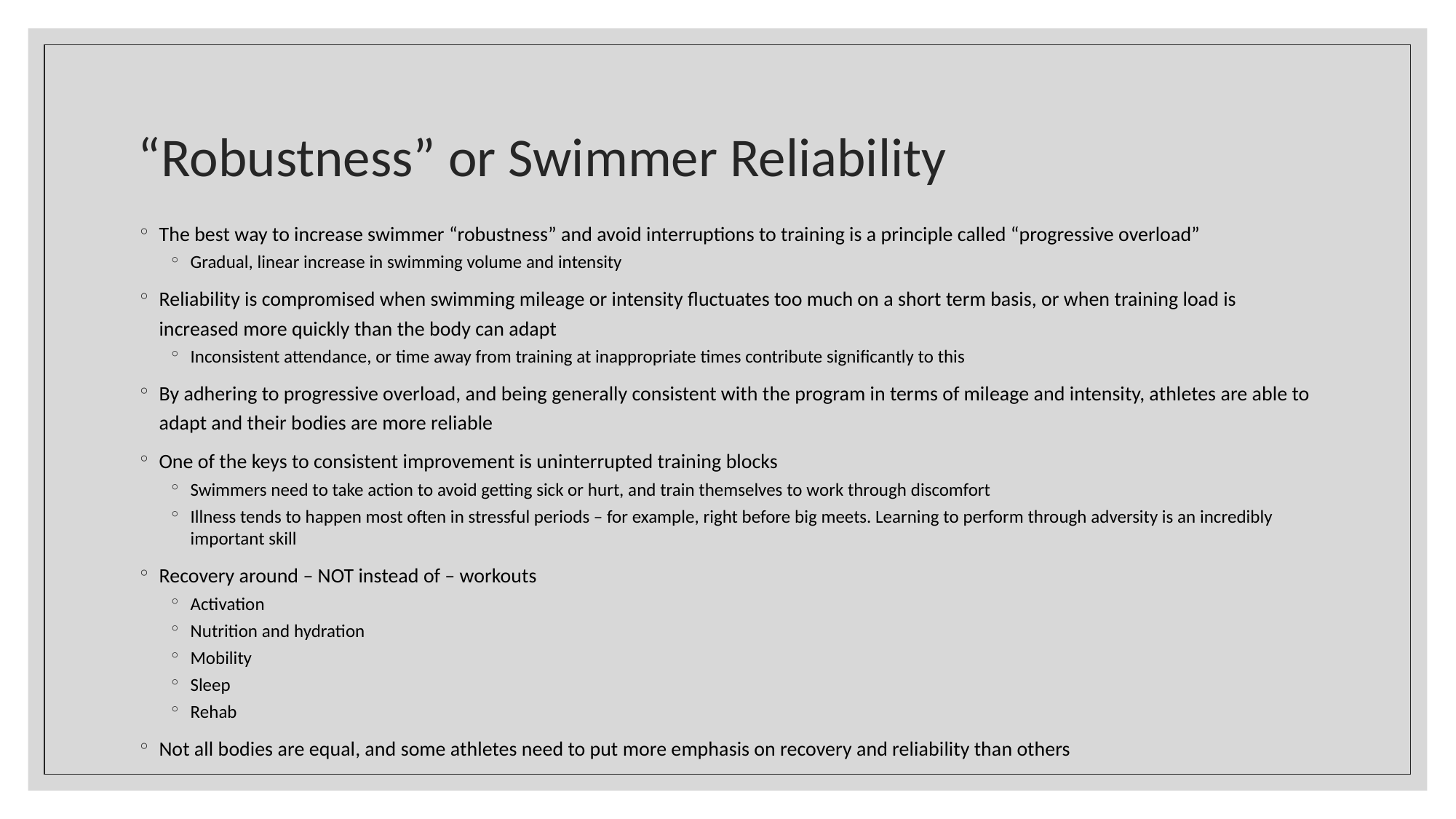

# “Robustness” or Swimmer Reliability
The best way to increase swimmer “robustness” and avoid interruptions to training is a principle called “progressive overload”
Gradual, linear increase in swimming volume and intensity
Reliability is compromised when swimming mileage or intensity fluctuates too much on a short term basis, or when training load is increased more quickly than the body can adapt
Inconsistent attendance, or time away from training at inappropriate times contribute significantly to this
By adhering to progressive overload, and being generally consistent with the program in terms of mileage and intensity, athletes are able to adapt and their bodies are more reliable
One of the keys to consistent improvement is uninterrupted training blocks
Swimmers need to take action to avoid getting sick or hurt, and train themselves to work through discomfort
Illness tends to happen most often in stressful periods – for example, right before big meets. Learning to perform through adversity is an incredibly important skill
Recovery around – NOT instead of – workouts
Activation
Nutrition and hydration
Mobility
Sleep
Rehab
Not all bodies are equal, and some athletes need to put more emphasis on recovery and reliability than others